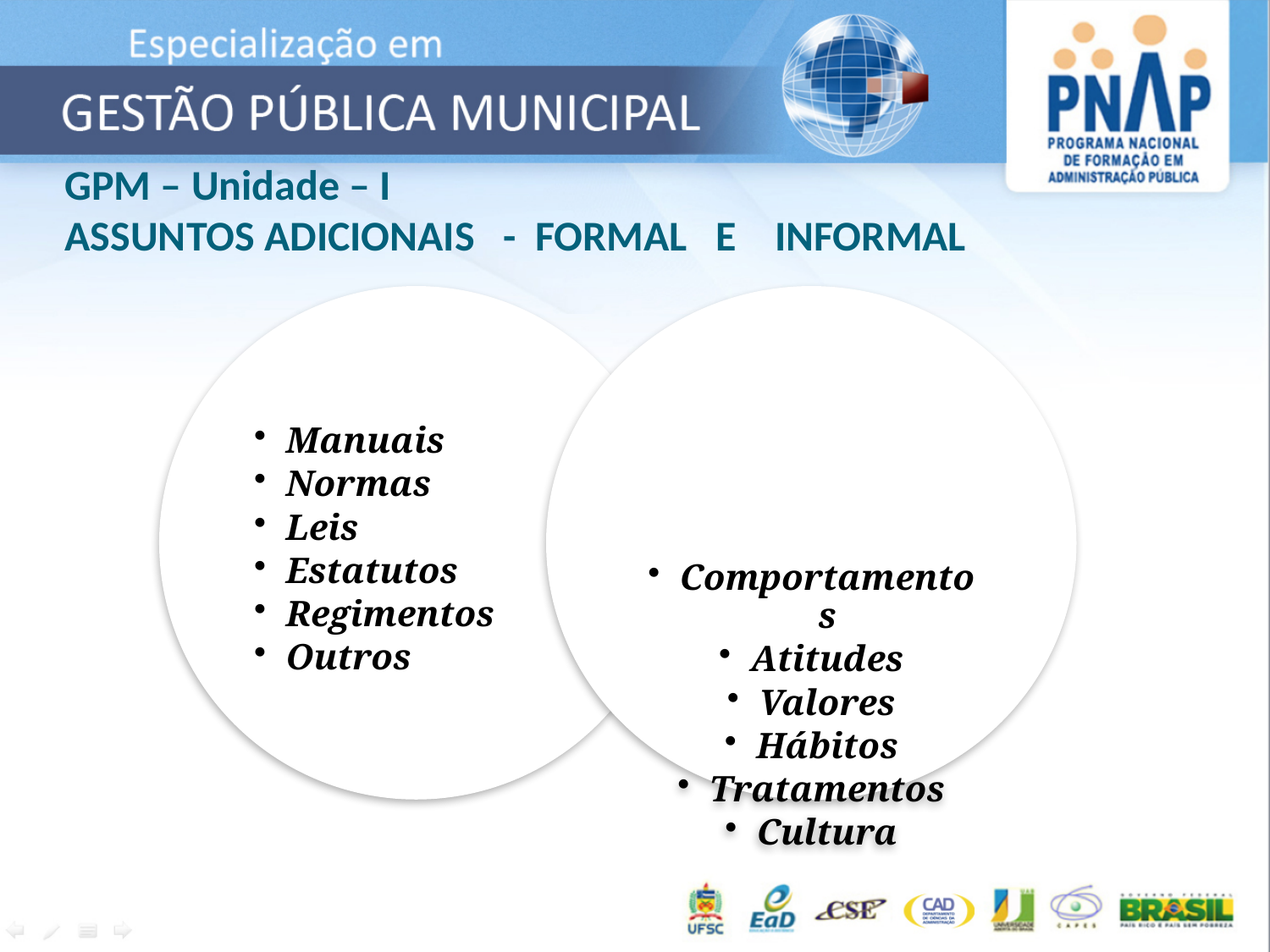

# GPM – Unidade – I ASSUNTOS ADICIONAIS   -  FORMAL   E    INFORMAL

Manuais
Normas
Leis
Estatutos
Regimentos
Outros

Comportamentos
Atitudes
Valores
Hábitos
Tratamentos
Cultura